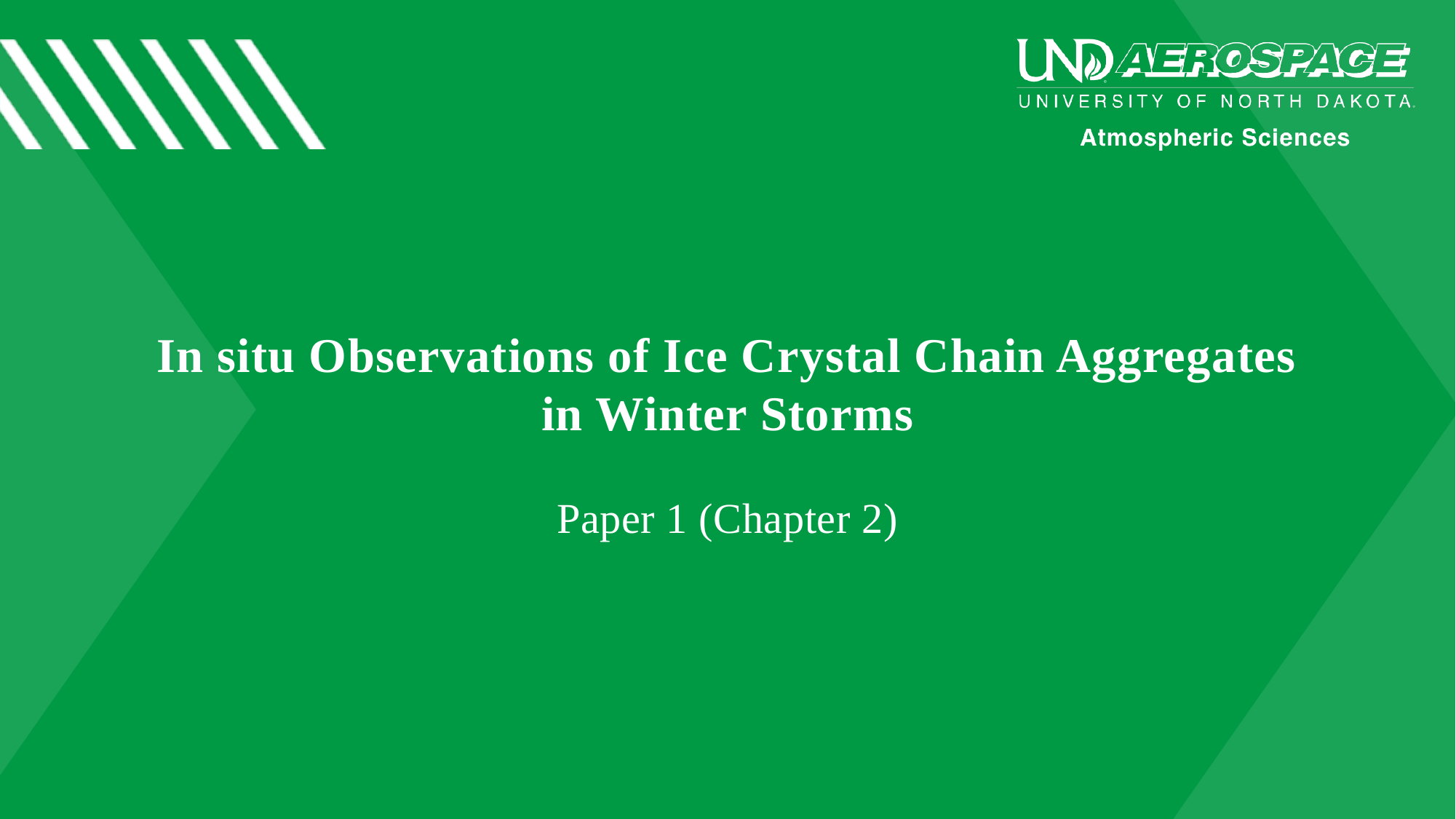

# In situ Observations of Ice Crystal Chain Aggregates in Winter Storms
Paper 1 (Chapter 2)